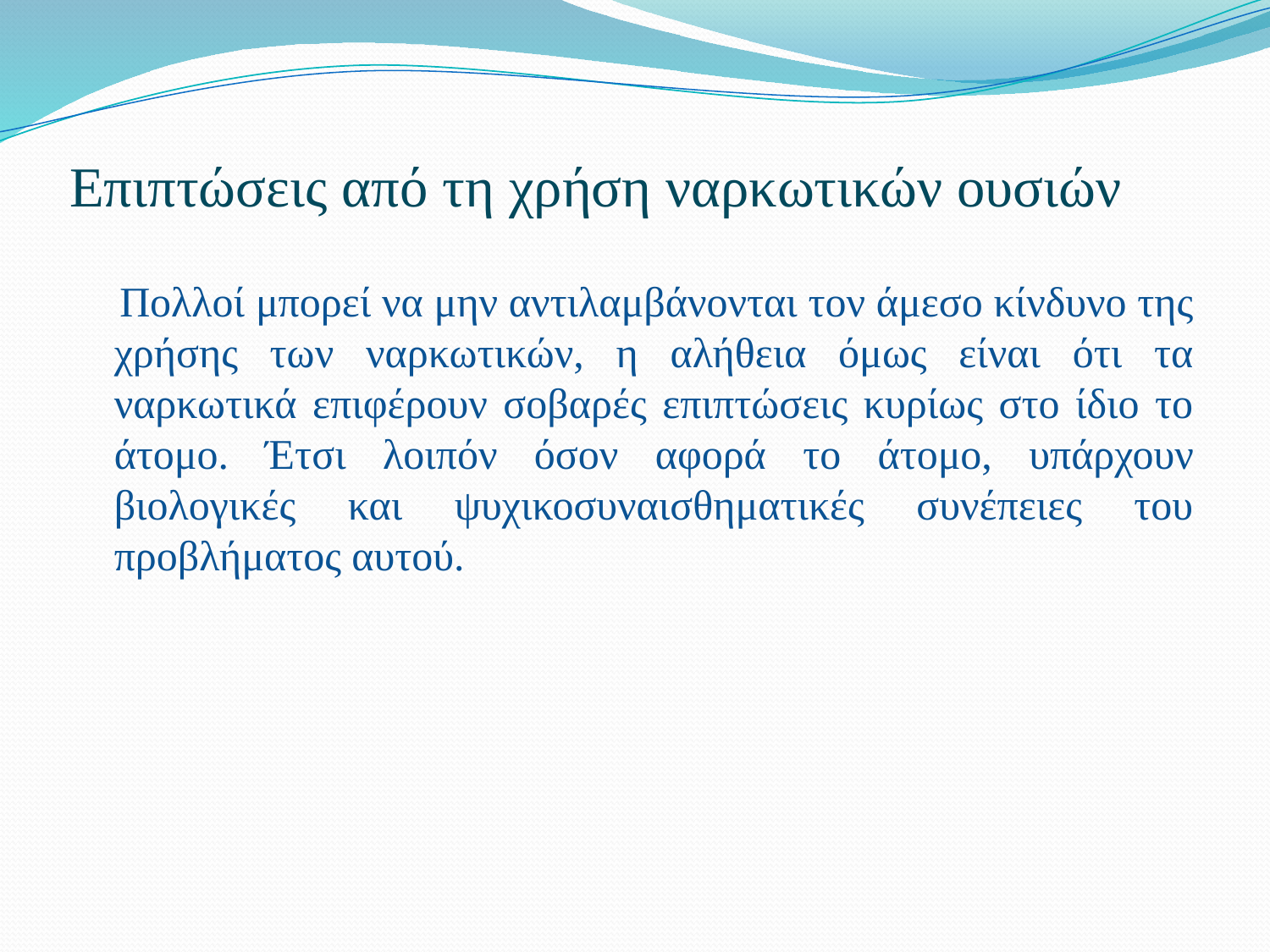

# Επιπτώσεις από τη χρήση ναρκωτικών ουσιών
    Πολλοί μπορεί να μην αντιλαμβάνονται τον άμεσο κίνδυνο της χρήσης των ναρκωτικών, η αλήθεια όμως είναι ότι τα ναρκωτικά επιφέρουν σοβαρές επιπτώσεις κυρίως στο ίδιο το άτομο. Έτσι λοιπόν όσον αφορά το άτομο, υπάρχουν βιολογικές και ψυχικοσυναισθηματικές συνέπειες του προβλήματος αυτού.